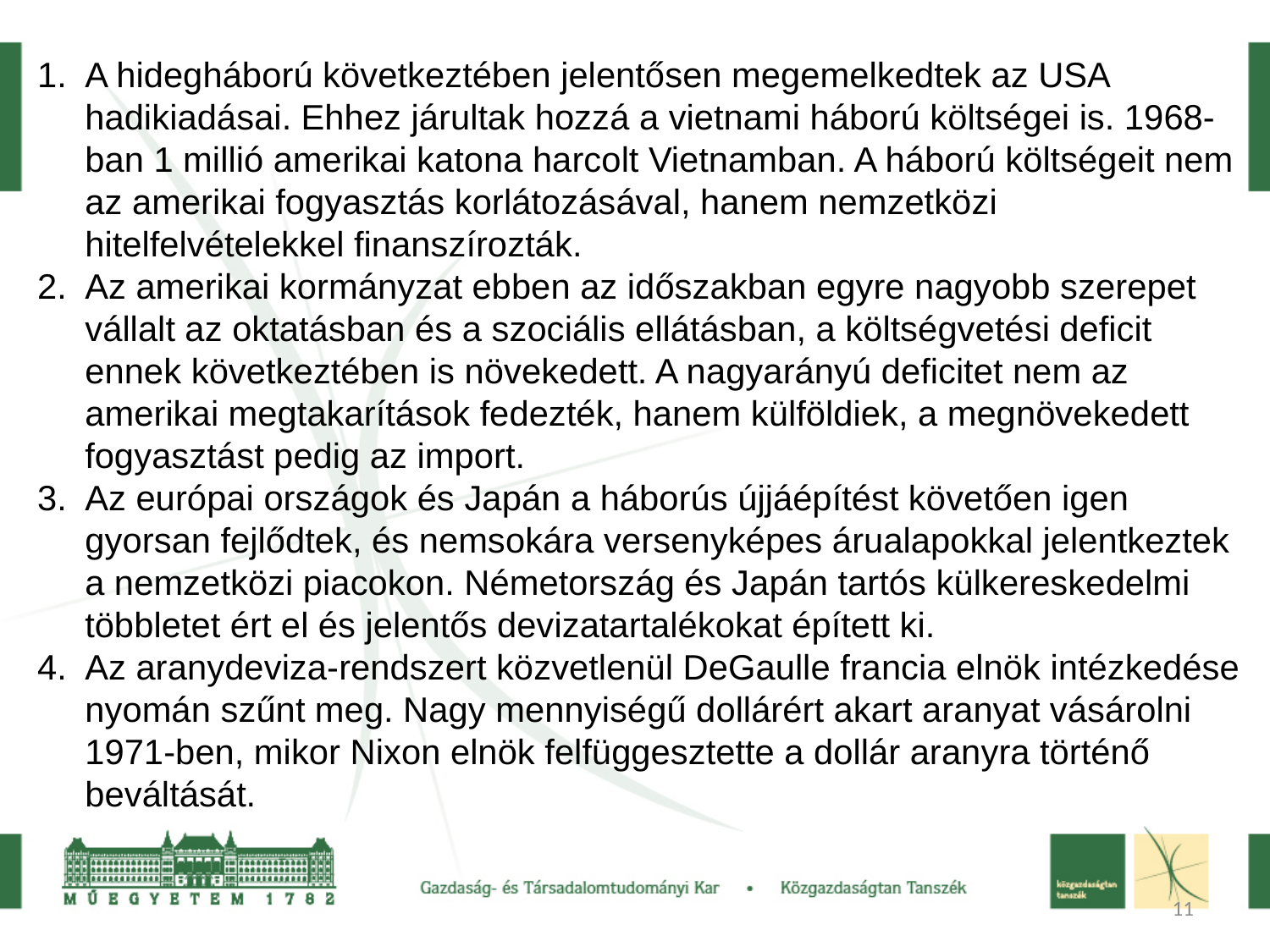

A hidegháború következtében jelentősen megemelkedtek az USA hadikiadásai. Ehhez járultak hozzá a vietnami háború költségei is. 1968-ban 1 millió amerikai katona harcolt Vietnamban. A háború költségeit nem az amerikai fogyasztás korlátozásával, hanem nemzetközi hitelfelvételekkel finanszírozták.
Az amerikai kormányzat ebben az időszakban egyre nagyobb szerepet vállalt az oktatásban és a szociális ellátásban, a költségvetési deficit ennek következtében is növekedett. A nagyarányú deficitet nem az amerikai megtakarítások fedezték, hanem külföldiek, a megnövekedett fogyasztást pedig az import.
Az európai országok és Japán a háborús újjáépítést követően igen gyorsan fejlődtek, és nemsokára versenyképes árualapokkal jelentkeztek a nemzetközi piacokon. Németország és Japán tartós külkereskedelmi többletet ért el és jelentős devizatartalékokat épített ki.
Az aranydeviza-rendszert közvetlenül DeGaulle francia elnök intézkedése nyomán szűnt meg. Nagy mennyiségű dollárért akart aranyat vásárolni 1971-ben, mikor Nixon elnök felfüggesztette a dollár aranyra történő beváltását.
11